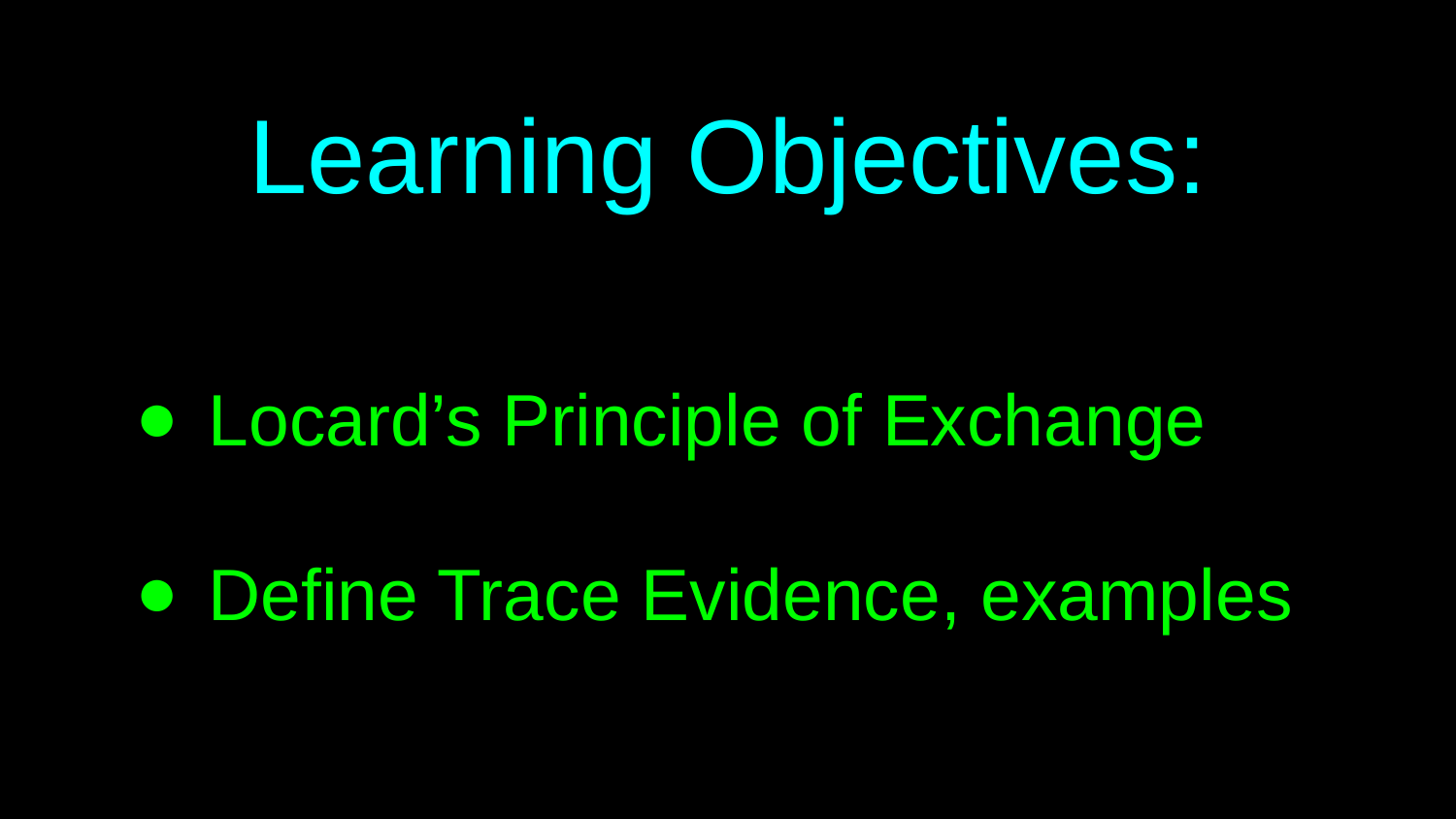

# Learning Objectives:
Locard’s Principle of Exchange

Define Trace Evidence, examples